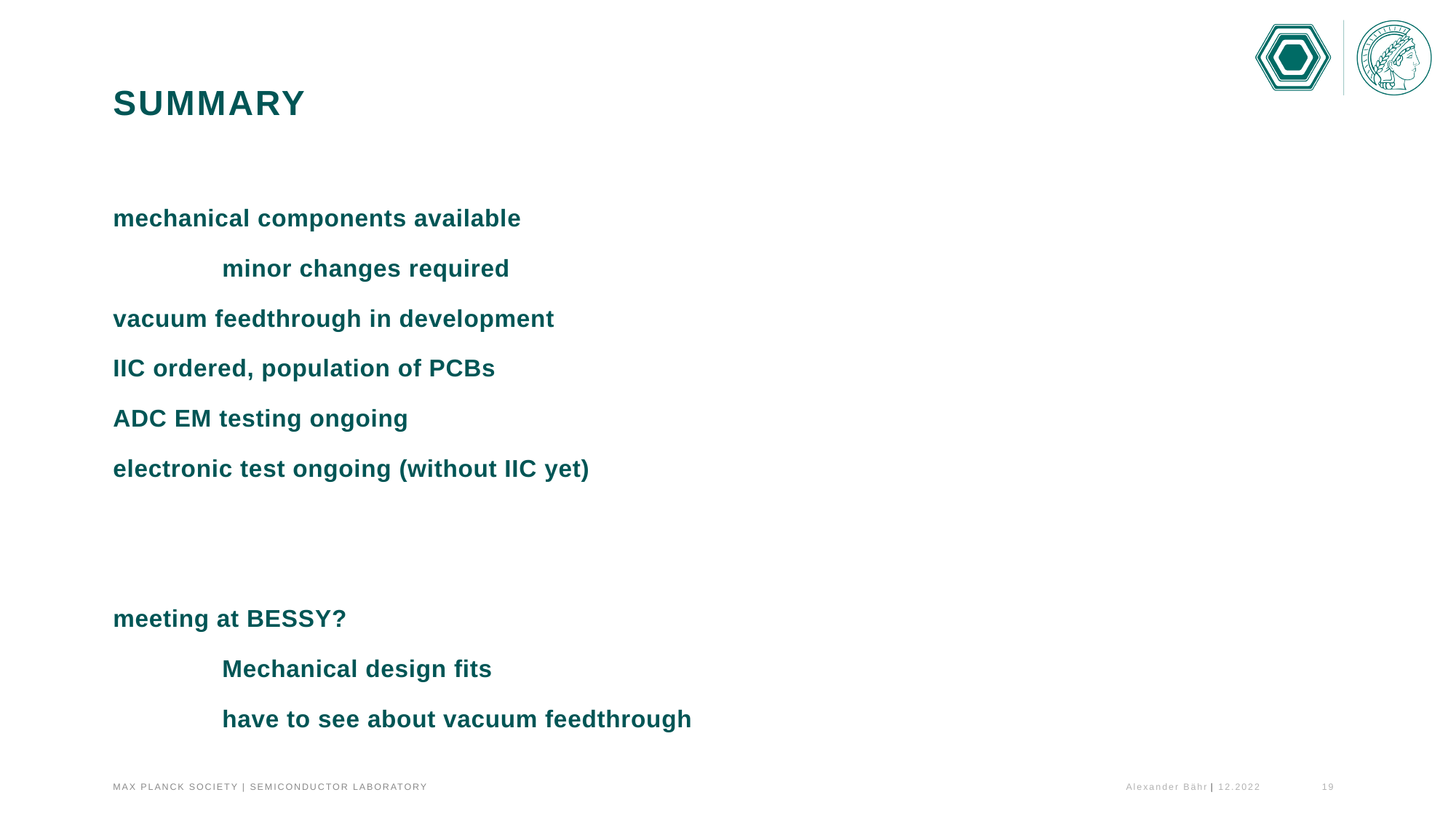

# Summary
mechanical components available
	minor changes required
vacuum feedthrough in development
IIC ordered, population of PCBs
ADC EM testing ongoing
electronic test ongoing (without IIC yet)

meeting at BESSY?
	Mechanical design fits
	have to see about vacuum feedthrough
Alexander Bähr
12.2022
19